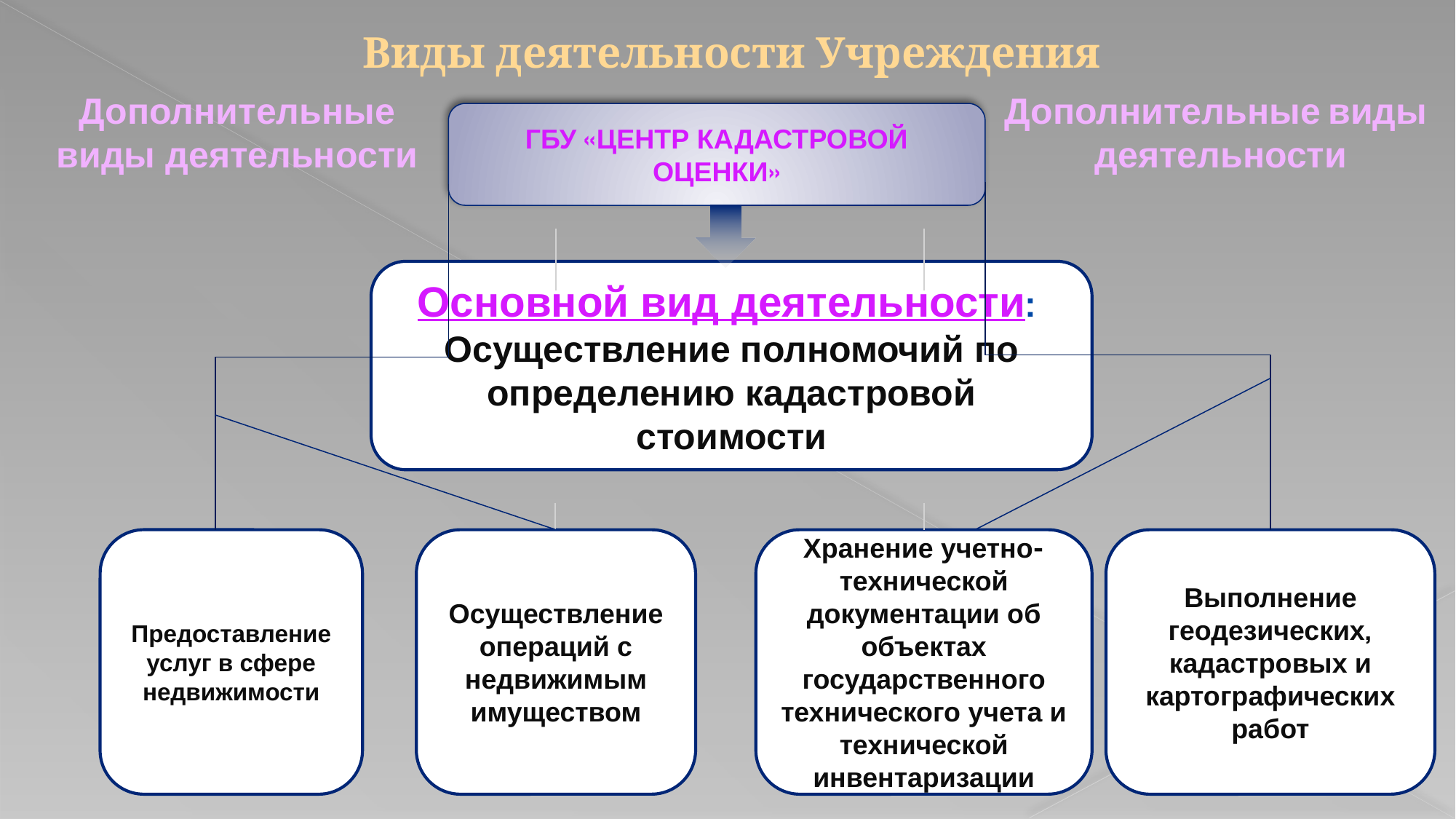

Виды деятельности Учреждения
Дополнительные виды деятельности
Дополнительные виды
деятельности
ГБУ «ЦЕНТР КАДАСТРОВОЙ ОЦЕНКИ»

Основной вид деятельности:
Осуществление полномочий по определению кадастровой стоимости
Хранение учетно-технической документации об объектах государственного технического учета и технической инвентаризации
Осуществление операций с недвижимым имуществом
Выполнение геодезических, кадастровых и картографических работ
Предоставление услуг в сфере недвижимости